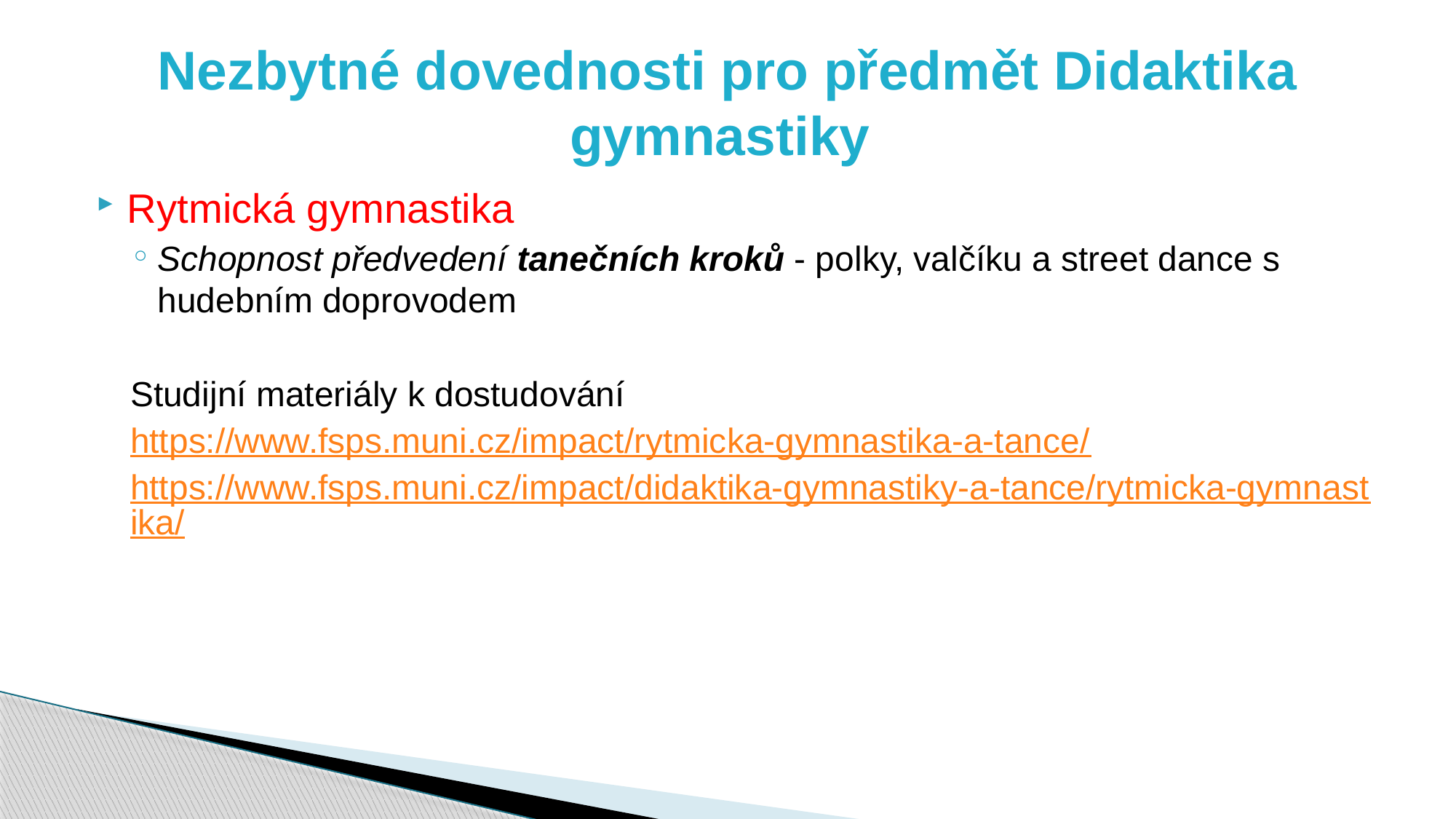

# Nezbytné dovednosti pro předmět Didaktika gymnastiky
Rytmická gymnastika
Schopnost předvedení tanečních kroků - polky, valčíku a street dance s hudebním doprovodem

Studijní materiály k dostudování
https://www.fsps.muni.cz/impact/rytmicka-gymnastika-a-tance/
https://www.fsps.muni.cz/impact/didaktika-gymnastiky-a-tance/rytmicka-gymnastika/